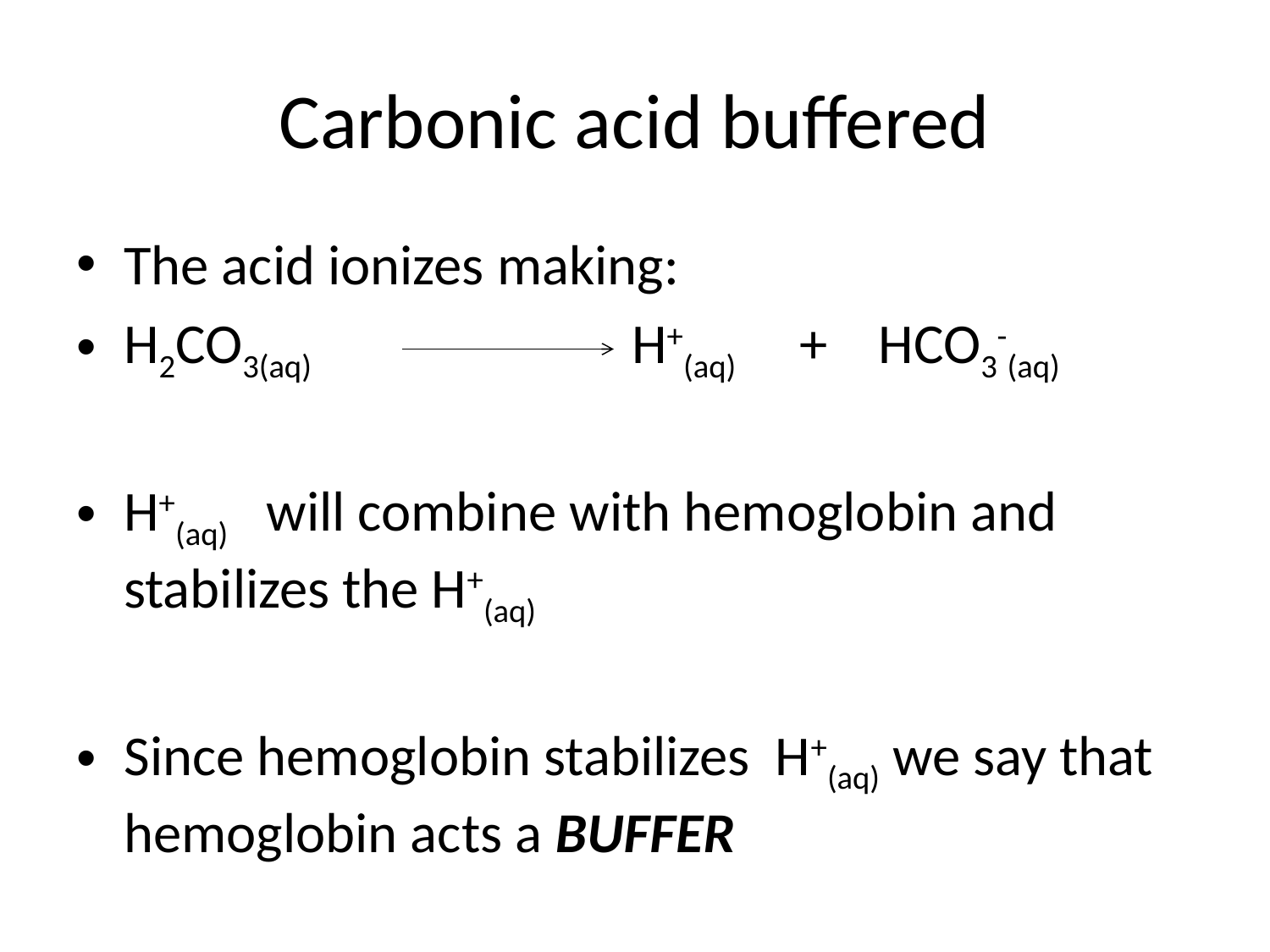

# Carbonic acid buffered
The acid ionizes making:
H2CO3(aq) 			H+(aq)     +    HCO3-(aq)

H+(aq)   will combine with hemoglobin and stabilizes the H+(aq)

Since hemoglobin stabilizes  H+(aq) we say that hemoglobin acts a BUFFER